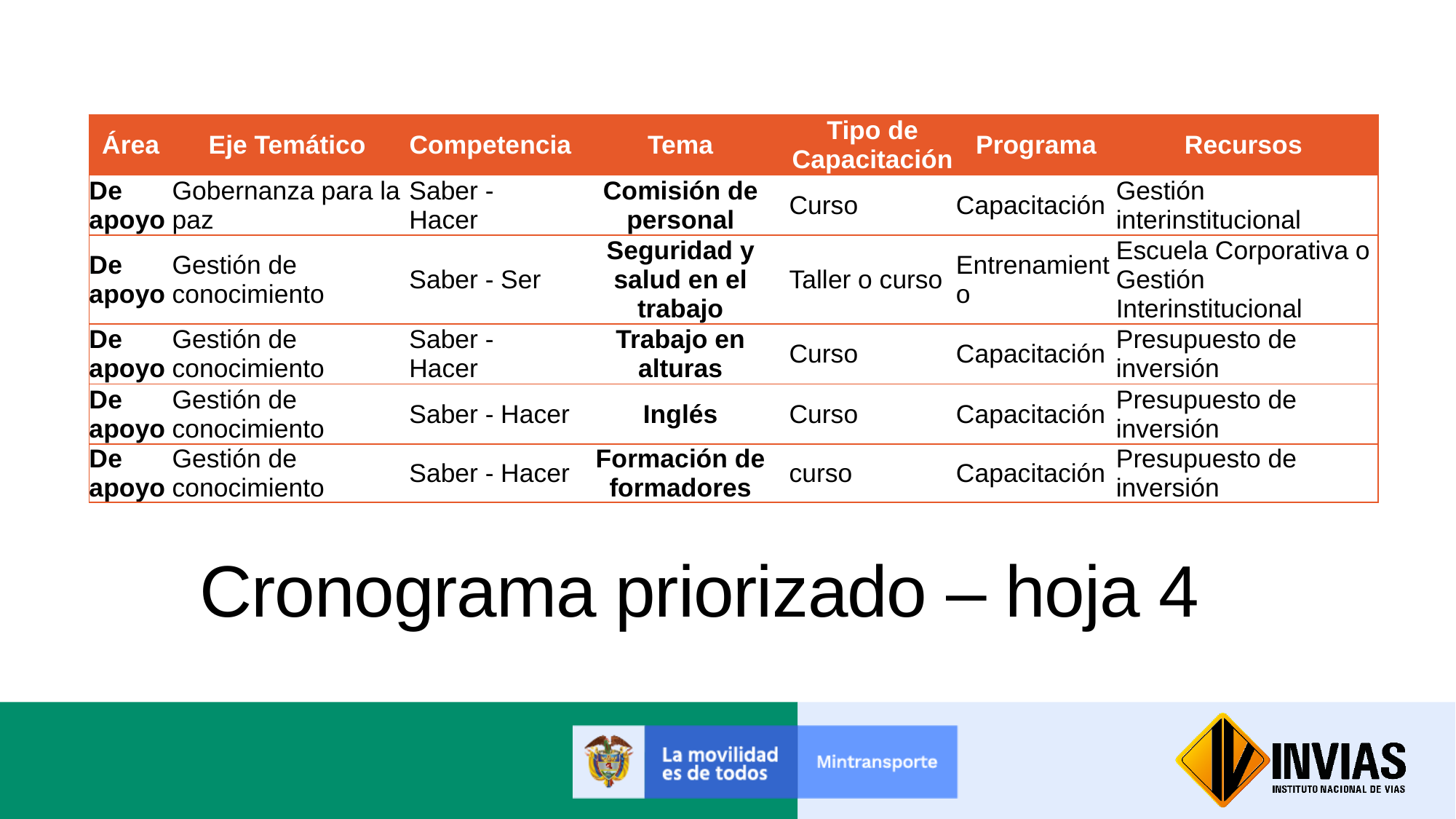

| Área | Eje Temático | Competencia | Tema | Tipo de Capacitación | Programa | Recursos |
| --- | --- | --- | --- | --- | --- | --- |
| De apoyo | Gobernanza para la paz | Saber -  Hacer | Comisión de personal | Curso | Capacitación | Gestión interinstitucional |
| De apoyo | Gestión de conocimiento | Saber - Ser | Seguridad y salud en el trabajo | Taller o curso | Entrenamiento | Escuela Corporativa o Gestión Interinstitucional |
| De apoyo | Gestión de conocimiento | Saber -  Hacer | Trabajo en alturas | Curso | Capacitación | Presupuesto de inversión |
| De apoyo | Gestión de conocimiento | Saber - Hacer | Inglés | Curso | Capacitación | Presupuesto de inversión |
| De apoyo | Gestión de conocimiento | Saber - Hacer | Formación de formadores | curso | Capacitación | Presupuesto de inversión |
Cronograma priorizado – hoja 4